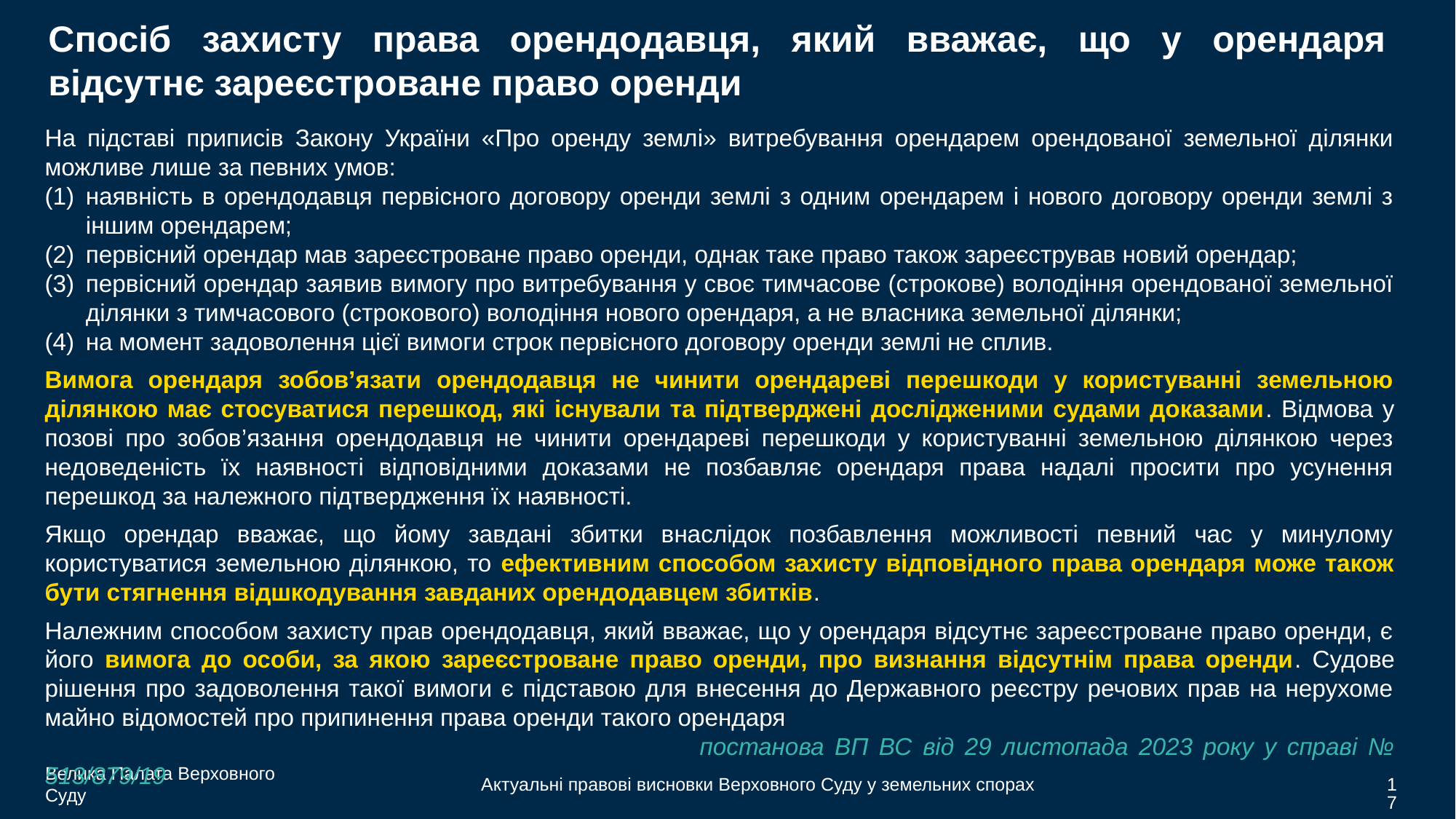

Спосіб захисту права орендодавця, який вважає, що у орендаря відсутнє зареєстроване право оренди
На підставі приписів Закону України «Про оренду землі» витребування орендарем орендованої земельної ділянки можливе лише за певних умов:
наявність в орендодавця первісного договору оренди землі з одним орендарем і нового договору оренди землі з іншим орендарем;
первісний орендар мав зареєстроване право оренди, однак таке право також зареєстрував новий орендар;
первісний орендар заявив вимогу про витребування у своє тимчасове (строкове) володіння орендованої земельної ділянки з тимчасового (строкового) володіння нового орендаря, а не власника земельної ділянки;
на момент задоволення цієї вимоги строк первісного договору оренди землі не сплив.
Вимога орендаря зобов’язати орендодавця не чинити орендареві перешкоди у користуванні земельною ділянкою має стосуватися перешкод, які існували та підтверджені дослідженими судами доказами. Відмова у позові про зобов’язання орендодавця не чинити орендареві перешкоди у користуванні земельною ділянкою через недоведеність їх наявності відповідними доказами не позбавляє орендаря права надалі просити про усунення перешкод за належного підтвердження їх наявності.
Якщо орендар вважає, що йому завдані збитки внаслідок позбавлення можливості певний час у минулому користуватися земельною ділянкою, то ефективним способом захисту відповідного права орендаря може також бути стягнення відшкодування завданих орендодавцем збитків.
Належним способом захисту прав орендодавця, який вважає, що у орендаря відсутнє зареєстроване право оренди, є його вимога до особи, за якою зареєстроване право оренди, про визнання відсутнім права оренди. Судове рішення про задоволення такої вимоги є підставою для внесення до Державного реєстру речових прав на нерухоме майно відомостей про припинення права оренди такого орендаря
						постанова ВП ВС від 29 листопада 2023 року у справі № 513/879/19
Велика Палата Верховного Суду
Актуальні правові висновки Верховного Суду у земельних спорах
17